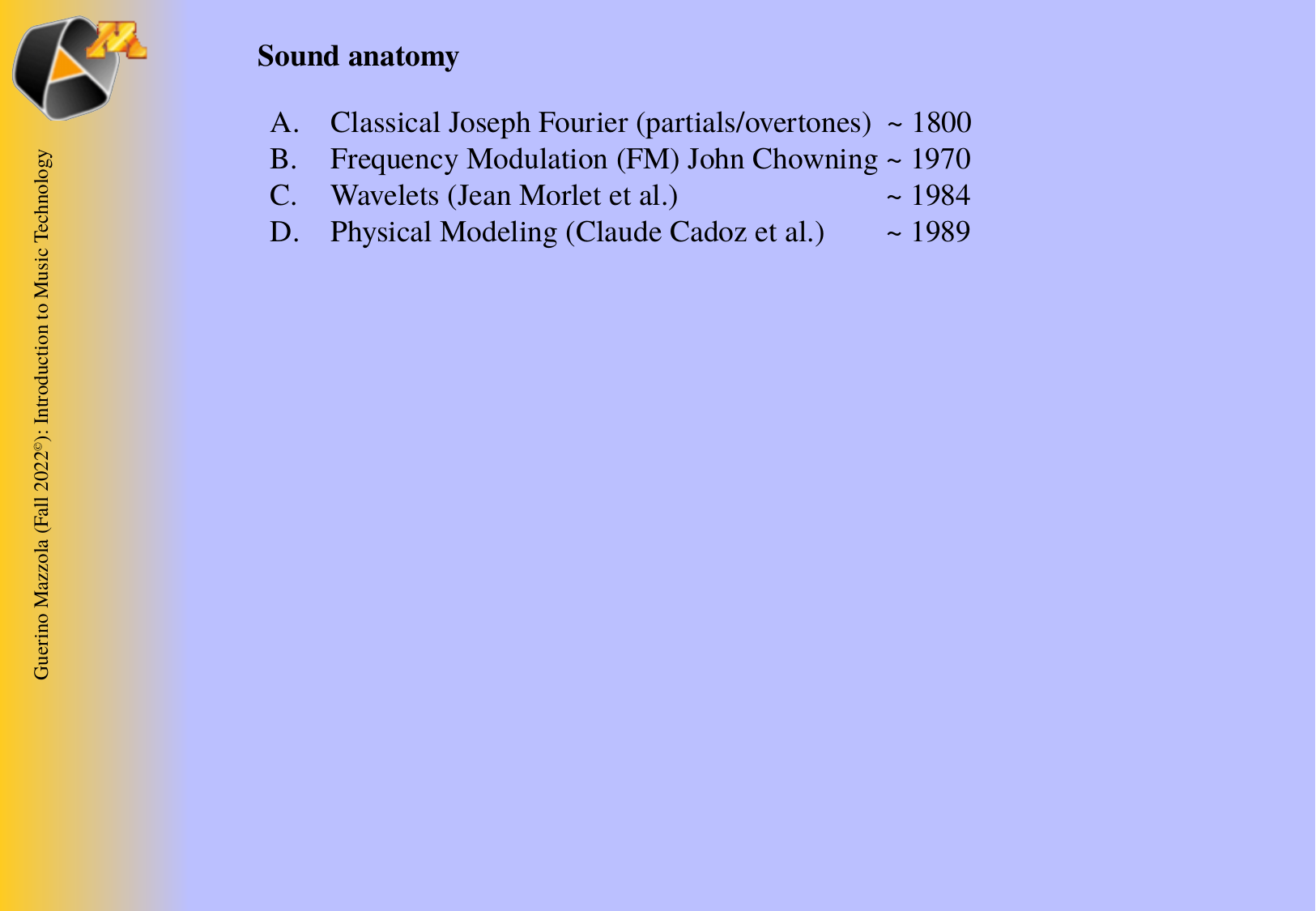

Sound anatomy
Classical Joseph Fourier (partials/overtones)  ~ 1800
Frequency Modulation (FM) John Chowning ~ 1970
Wavelets (Jean Morlet et al.)                           ~ 1984
Physical Modeling (Claude Cadoz et al.)        ~ 1989